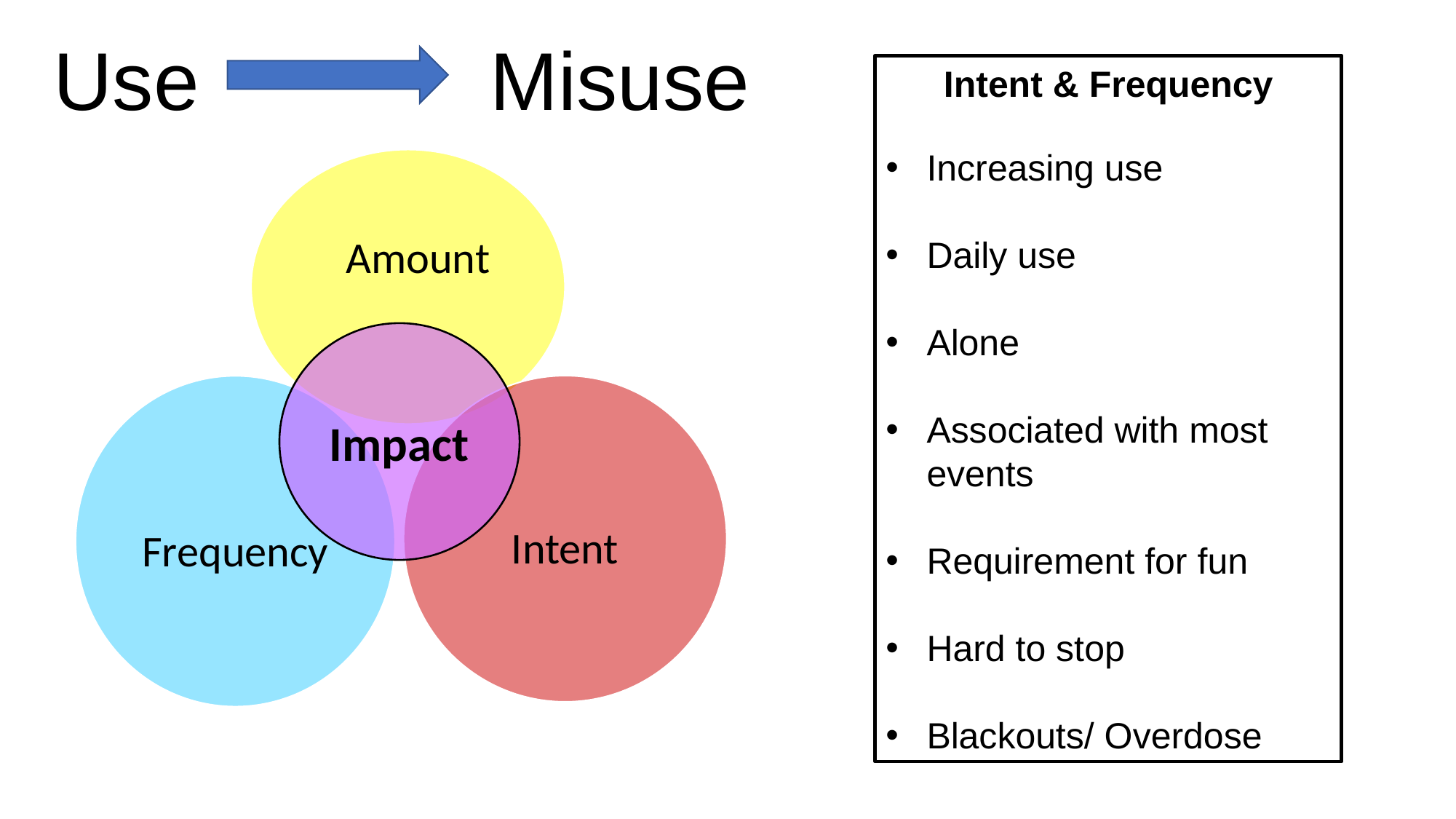

# Use  			Misuse

Intent & Frequency

Increasing use

Daily use

Alone

Associated with most events

Requirement for fun

Hard to stop

Blackouts/ Overdose
  Amount
Intent
Frequency
Impact